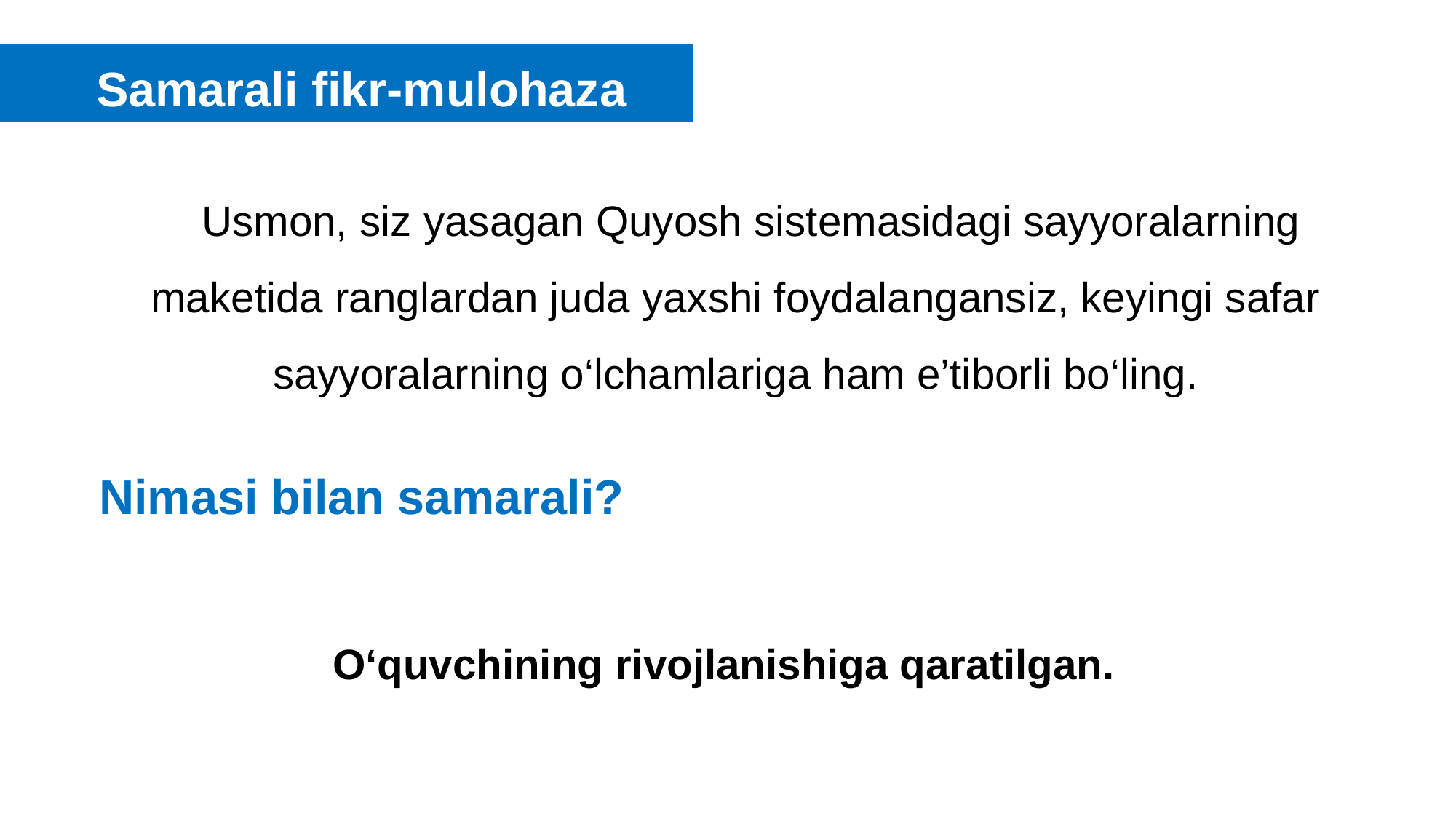

Samarali fikr-mulohaza
Usmon, siz yasagan Quyosh sistemasidagi sayyoralarning maketida ranglardan juda yaxshi foydalangansiz, keyingi safar sayyoralarning o‘lchamlariga ham e’tiborli bo‘ling.
Nimasi bilan samarali?
O‘quvchining rivojlanishiga qaratilgan.